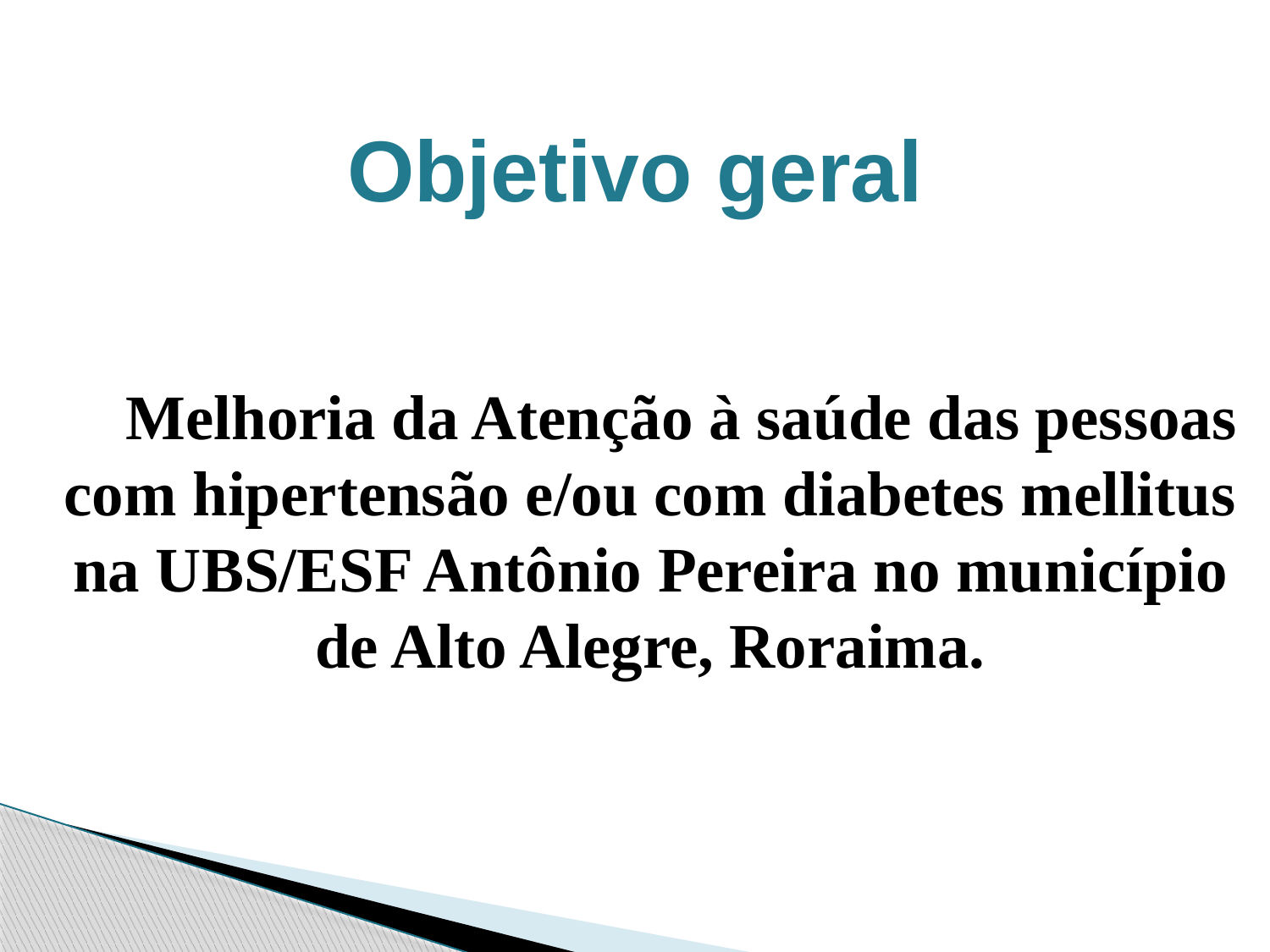

# Objetivo geral

Melhoria da Atenção à saúde das pessoas com hipertensão e/ou com diabetes mellitus na UBS/ESF Antônio Pereira no município de Alto Alegre, Roraima.